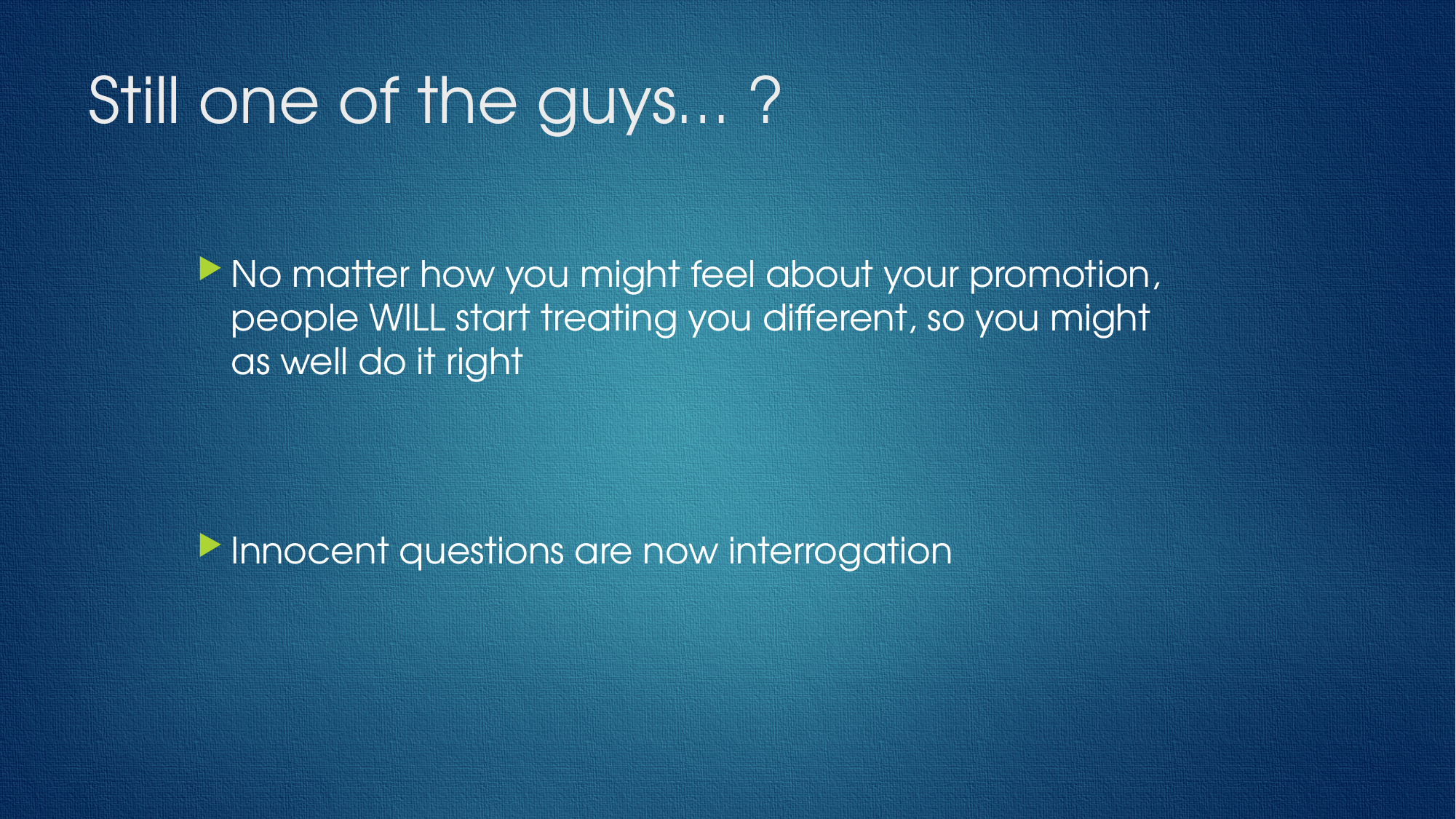

# Still one of the guys… ?
No matter how you might feel about your promotion, people WILL start treating you different, so you might as well do it right

Innocent questions are now interrogation